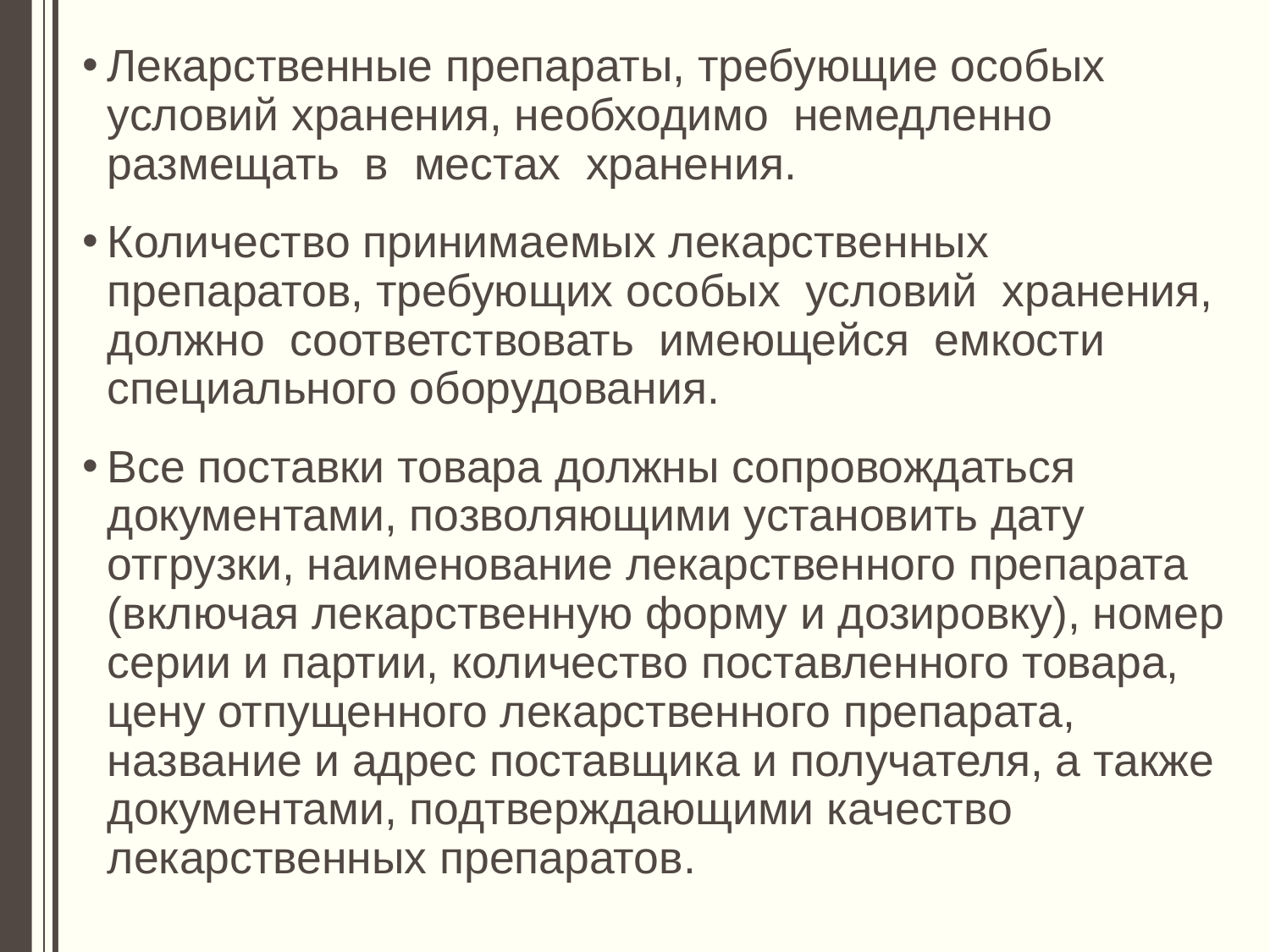

Лекарственные препараты, требующие особых условий хранения, необходимо  немедленно  размещать  в  местах  хранения.
Количество принимаемых лекарственных препаратов, требующих особых  условий  хранения,  должно  соответствовать  имеющейся  емкости специального оборудования.
Все поставки товара должны сопровождаться документами, позволяющими установить дату отгрузки, наименование лекарственного препарата (включая лекарственную форму и дозировку), номер серии и партии, количество поставленного товара, цену отпущенного лекарственного препарата, название и адрес поставщика и получателя, а также документами, подтверждающими качество лекарственных препаратов.